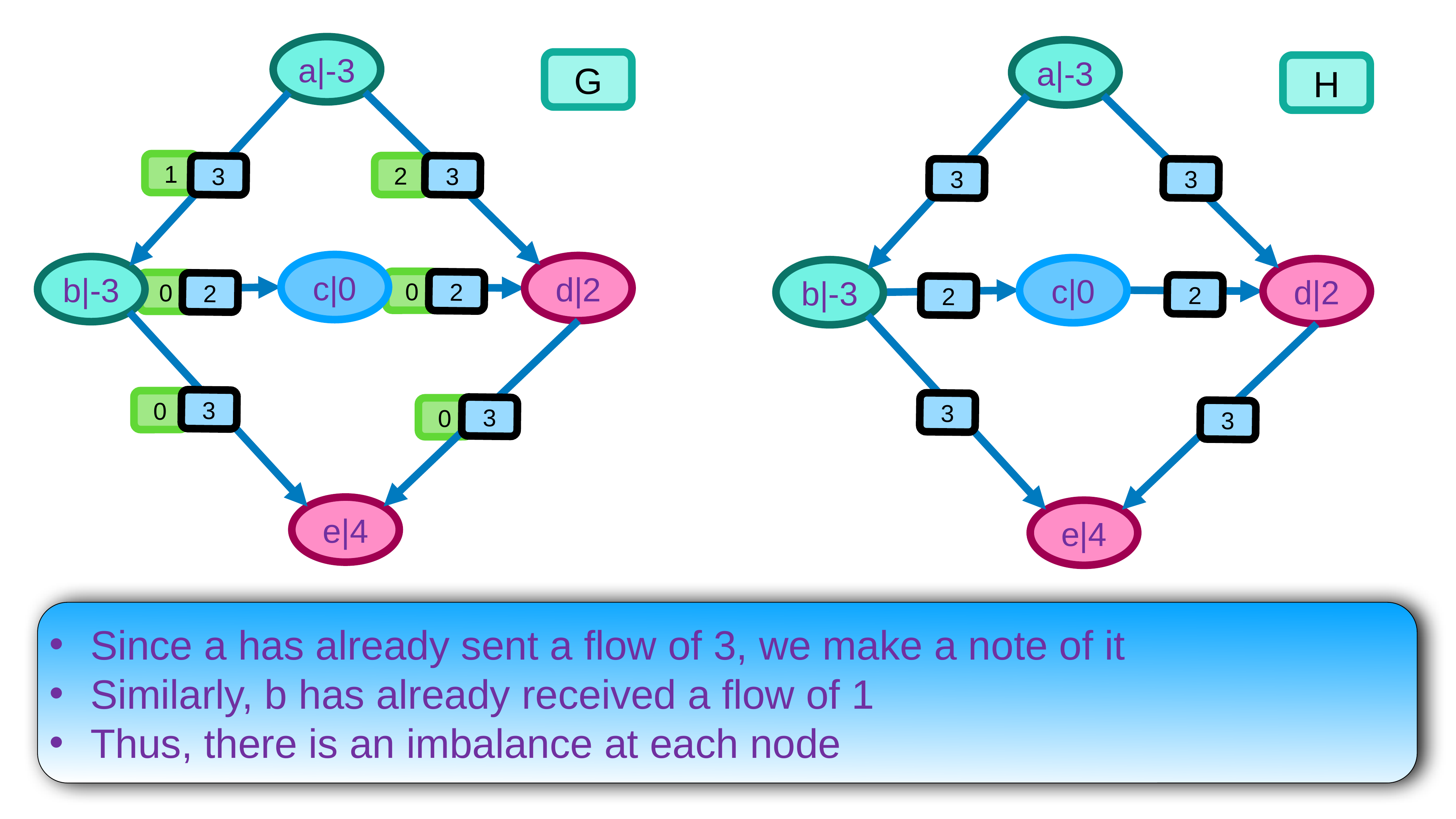

a|-3
a|-3
G
H
1
2
3
3
3
3
c|0
d|2
b|-3
c|0
d|2
b|-3
0
2
0
2
2
2
3
0
3
3
0
3
e|4
e|4
Since a has already sent a flow of 3, we make a note of it
Similarly, b has already received a flow of 1
Thus, there is an imbalance at each node